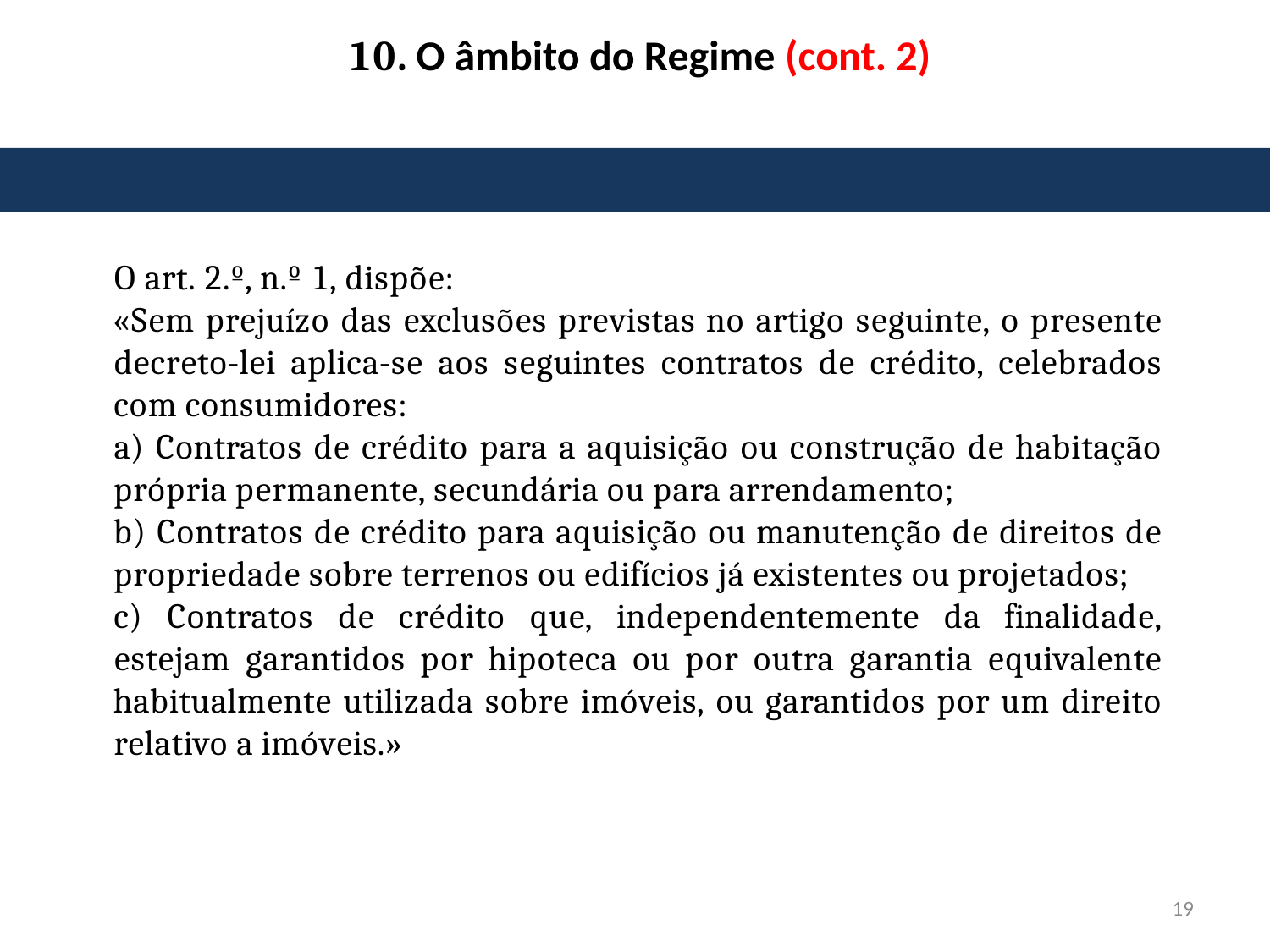

# 10. O âmbito do Regime (cont. 2)

O art. 2.º, n.º 1, dispõe:
«Sem prejuízo das exclusões previstas no artigo seguinte, o presente decreto-lei aplica-se aos seguintes contratos de crédito, celebrados com consumidores:
a) Contratos de crédito para a aquisição ou construção de habitação própria permanente, secundária ou para arrendamento;
b) Contratos de crédito para aquisição ou manutenção de direitos de propriedade sobre terrenos ou edifícios já existentes ou projetados;
c) Contratos de crédito que, independentemente da finalidade, estejam garantidos por hipoteca ou por outra garantia equivalente habitualmente utilizada sobre imóveis, ou garantidos por um direito relativo a imóveis.»

19